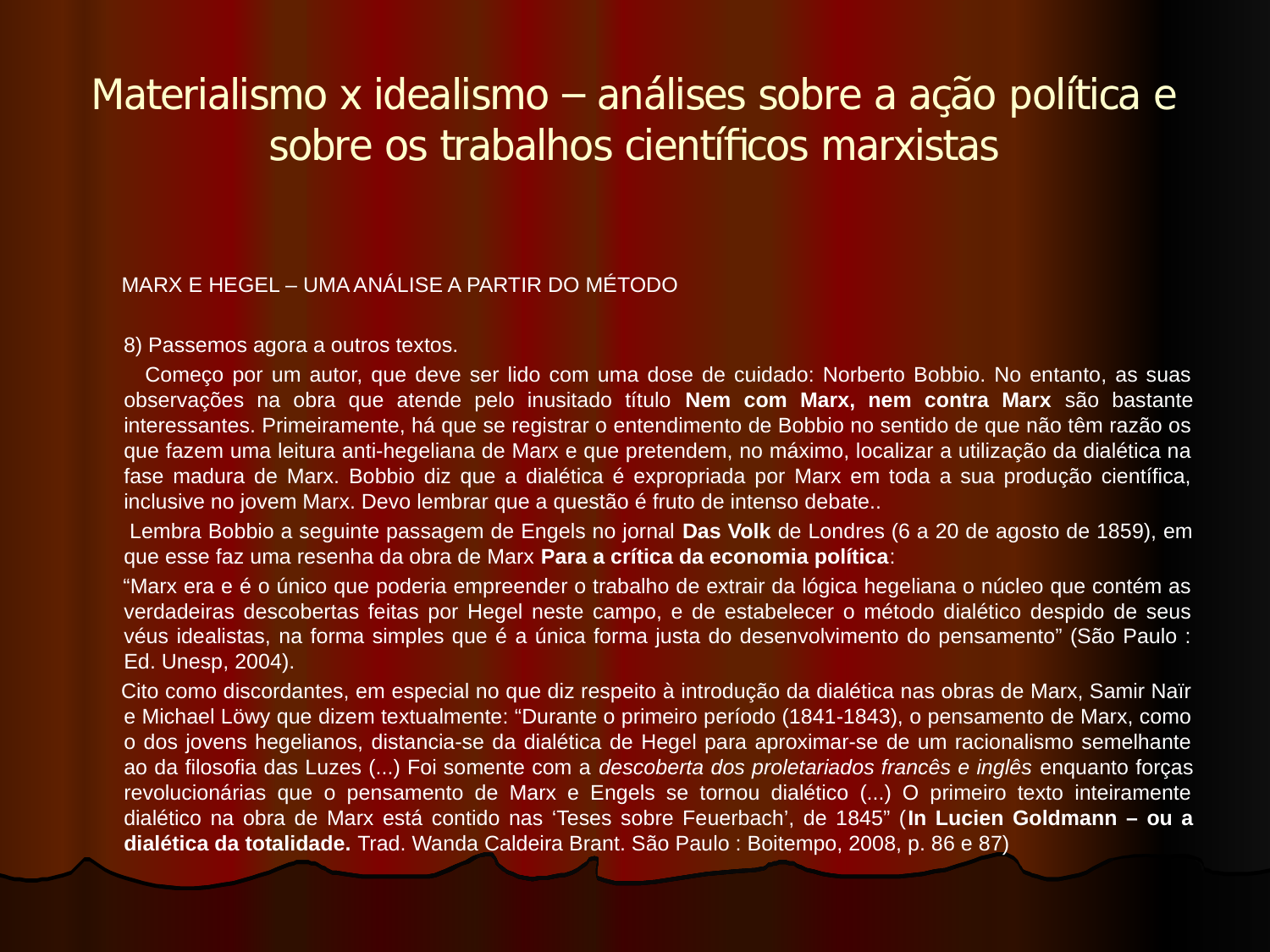

# Materialismo x idealismo – análises sobre a ação política e sobre os trabalhos científicos marxistas

      MARX E HEGEL – UMA ANÁLISE A PARTIR DO MÉTODO

        8) Passemos agora a outros textos.
        Começo por um autor, que deve ser lido com uma dose de cuidado: Norberto Bobbio. No entanto, as suas observações na obra que atende pelo inusitado título Nem com Marx, nem contra Marx são bastante interessantes. Primeiramente, há que se registrar o entendimento de Bobbio no sentido de que não têm razão os que fazem uma leitura anti-hegeliana de Marx e que pretendem, no máximo, localizar a utilização da dialética na fase madura de Marx. Bobbio diz que a dialética é expropriada por Marx em toda a sua produção científica, inclusive no jovem Marx. Devo lembrar que a questão é fruto de intenso debate..
        Lembra Bobbio a seguinte passagem de Engels no jornal Das Volk de Londres (6 a 20 de agosto de 1859), em que esse faz uma resenha da obra de Marx Para a crítica da economia política:
       “Marx era e é o único que poderia empreender o trabalho de extrair da lógica hegeliana o núcleo que contém as verdadeiras descobertas feitas por Hegel neste campo, e de estabelecer o método dialético despido de seus véus idealistas, na forma simples que é a única forma justa do desenvolvimento do pensamento” (São Paulo : Ed. Unesp, 2004).
       Cito como discordantes, em especial no que diz respeito à introdução da dialética nas obras de Marx, Samir Naïr e Michael Löwy que dizem textualmente: “Durante o primeiro período (1841-1843), o pensamento de Marx, como o dos jovens hegelianos, distancia-se da dialética de Hegel para aproximar-se de um racionalismo semelhante ao da filosofia das Luzes (...) Foi somente com a descoberta dos proletariados francês e inglês enquanto forças revolucionárias que o pensamento de Marx e Engels se tornou dialético (...) O primeiro texto inteiramente dialético na obra de Marx está contido nas ‘Teses sobre Feuerbach’, de 1845” (In Lucien Goldmann – ou a dialética da totalidade. Trad. Wanda Caldeira Brant. São Paulo : Boitempo, 2008, p. 86 e 87)